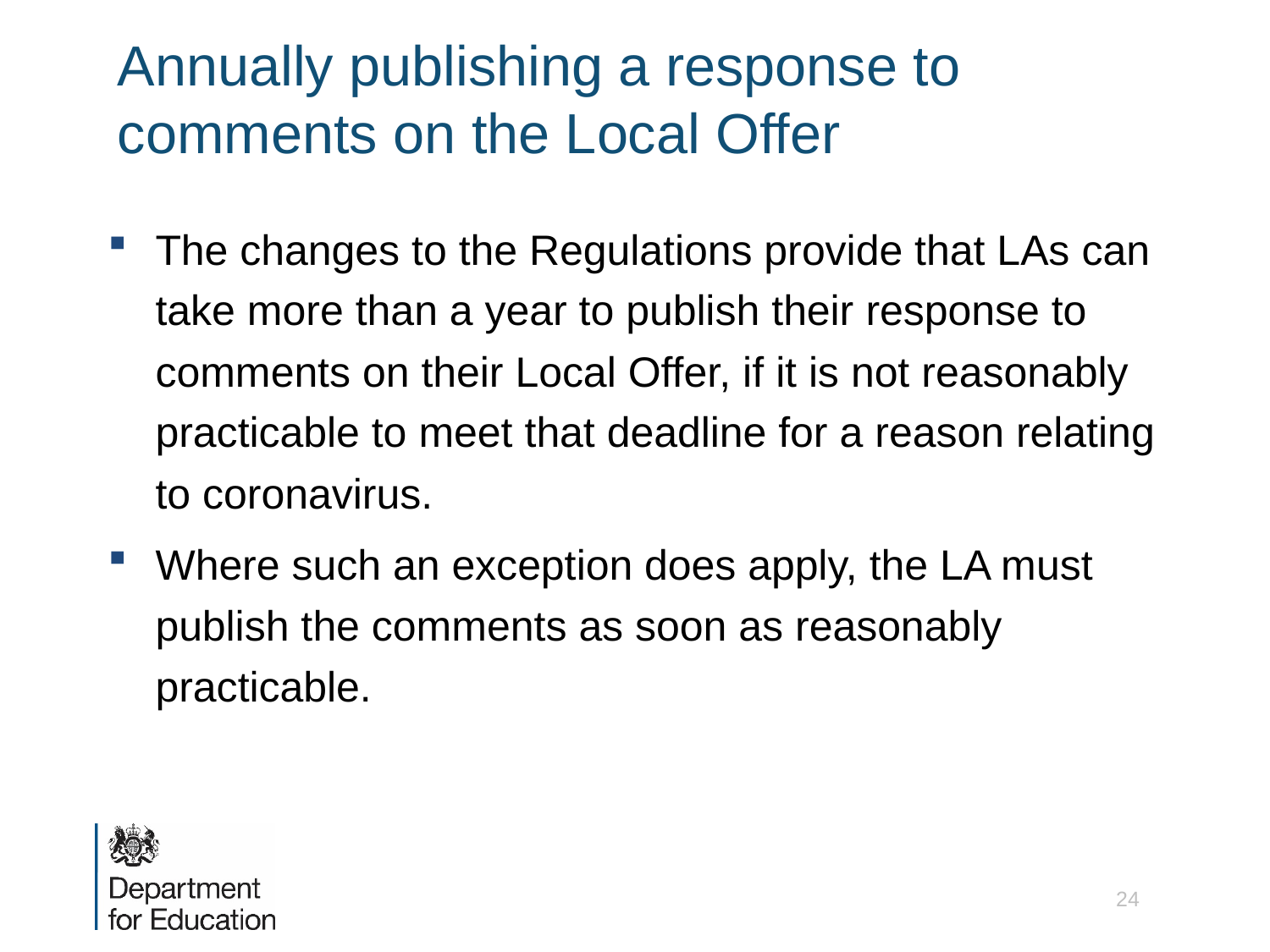

# Annually publishing a response to comments on the Local Offer
The changes to the Regulations provide that LAs can take more than a year to publish their response to comments on their Local Offer, if it is not reasonably practicable to meet that deadline for a reason relating to coronavirus.
Where such an exception does apply, the LA must publish the comments as soon as reasonably practicable.

24